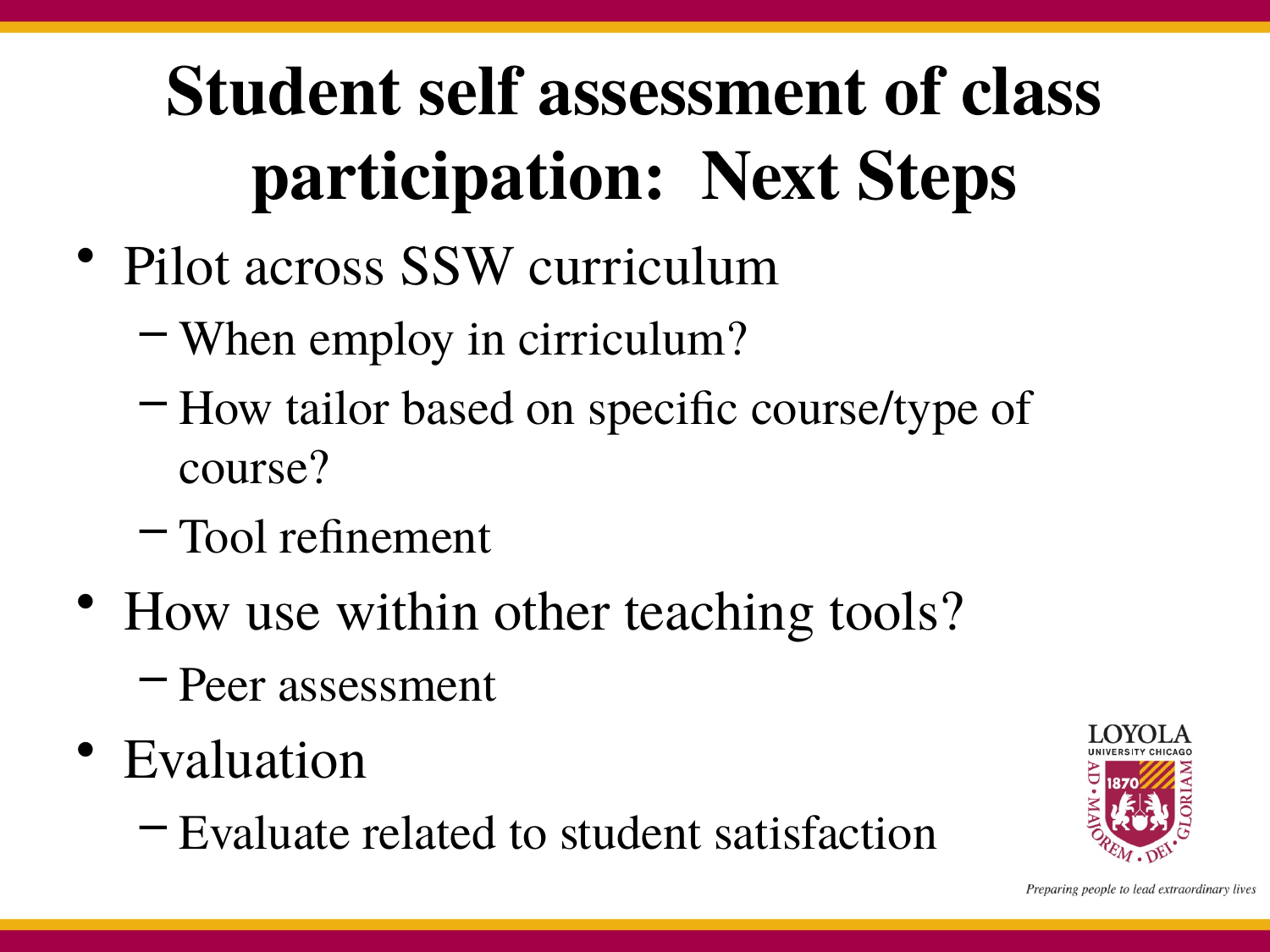

# Student self assessment of class participation:  Next Steps
Pilot across SSW curriculum
When employ in cirriculum?
How tailor based on specific course/type of course?
Tool refinement
How use within other teaching tools?
Peer assessment
Evaluation
Evaluate related to student satisfaction